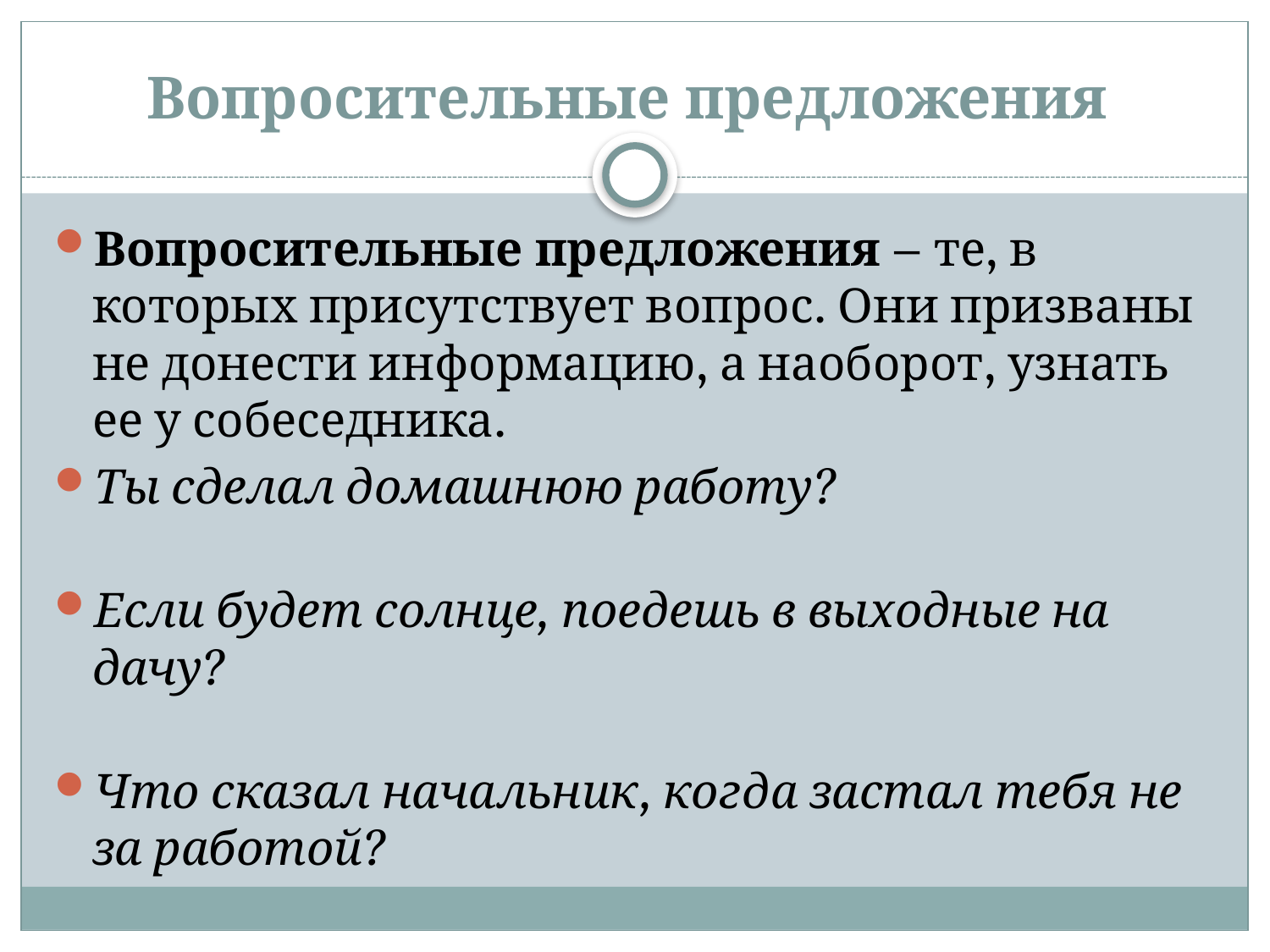

# Вопросительные предложения
Вопросительные предложения – те, в которых присутствует вопрос. Они призваны не донести информацию, а наоборот, узнать ее у собеседника.
Ты сделал домашнюю работу?
Если будет солнце, поедешь в выходные на дачу?
Что сказал начальник, когда застал тебя не за работой?